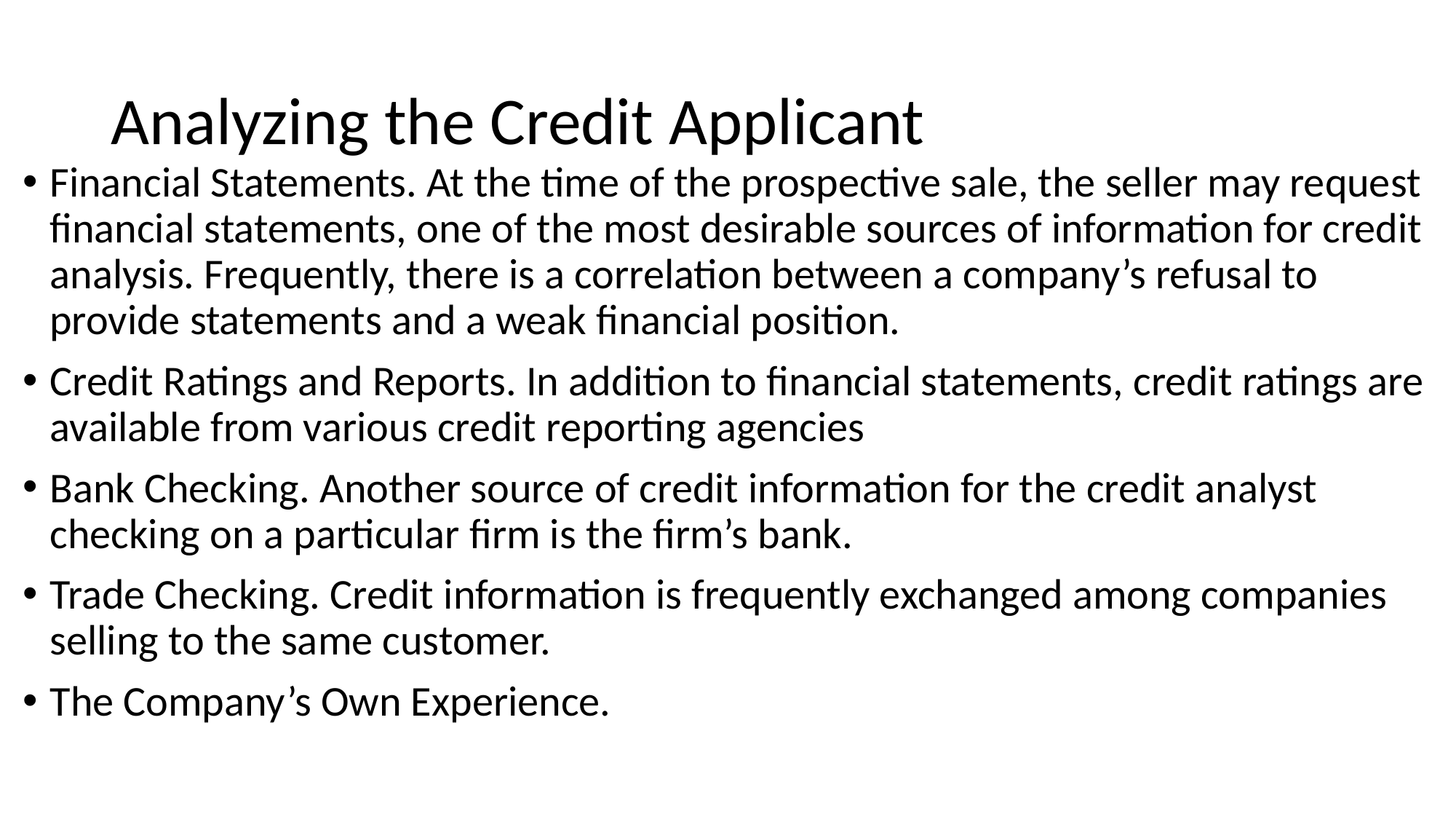

# Analyzing the Credit Applicant
Financial Statements. At the time of the prospective sale, the seller may request financial statements, one of the most desirable sources of information for credit analysis. Frequently, there is a correlation between a company’s refusal to provide statements and a weak financial position.
Credit Ratings and Reports. In addition to financial statements, credit ratings are available from various credit reporting agencies
Bank Checking. Another source of credit information for the credit analyst checking on a particular firm is the firm’s bank.
Trade Checking. Credit information is frequently exchanged among companies selling to the same customer.
The Company’s Own Experience.